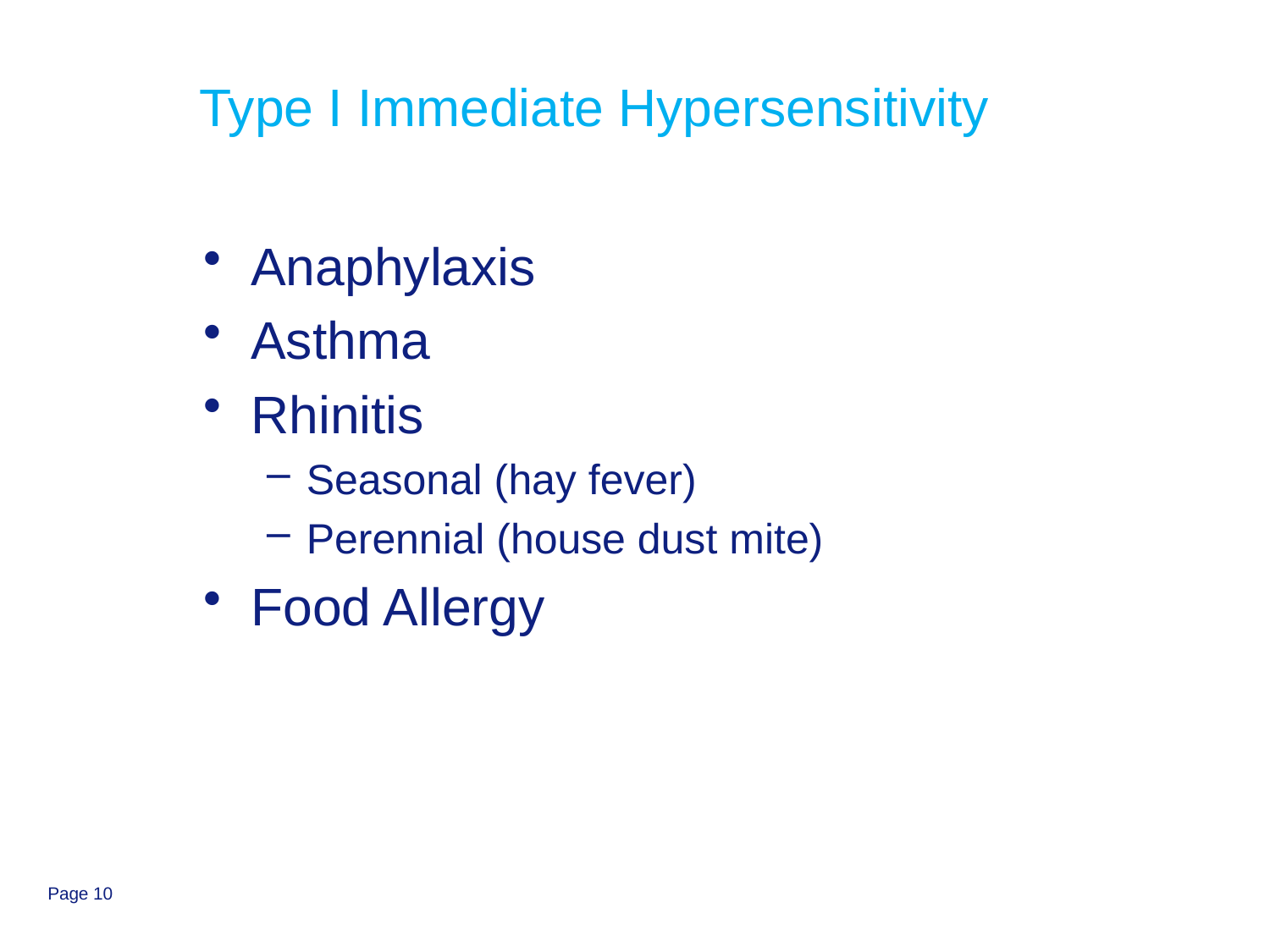

# Type I Immediate Hypersensitivity
Anaphylaxis
Asthma
Rhinitis
Seasonal (hay fever)
Perennial (house dust mite)
Food Allergy
Page 10